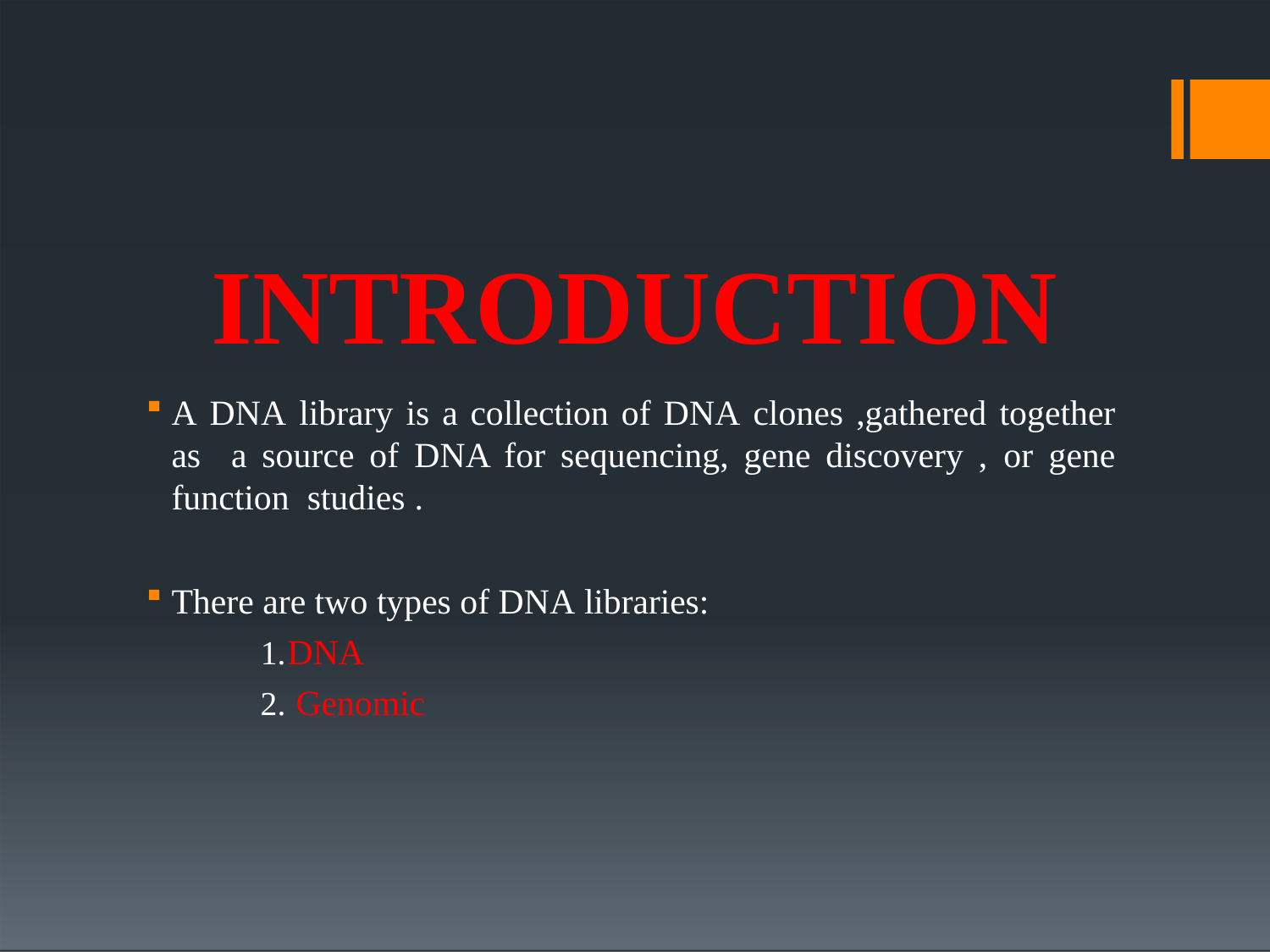

# INTRODUCTION
A DNA library is a collection of DNA clones ,gathered together as  a source of DNA for sequencing, gene discovery , or gene function  studies .

There are two types of DNA libraries:
DNA
Genomic